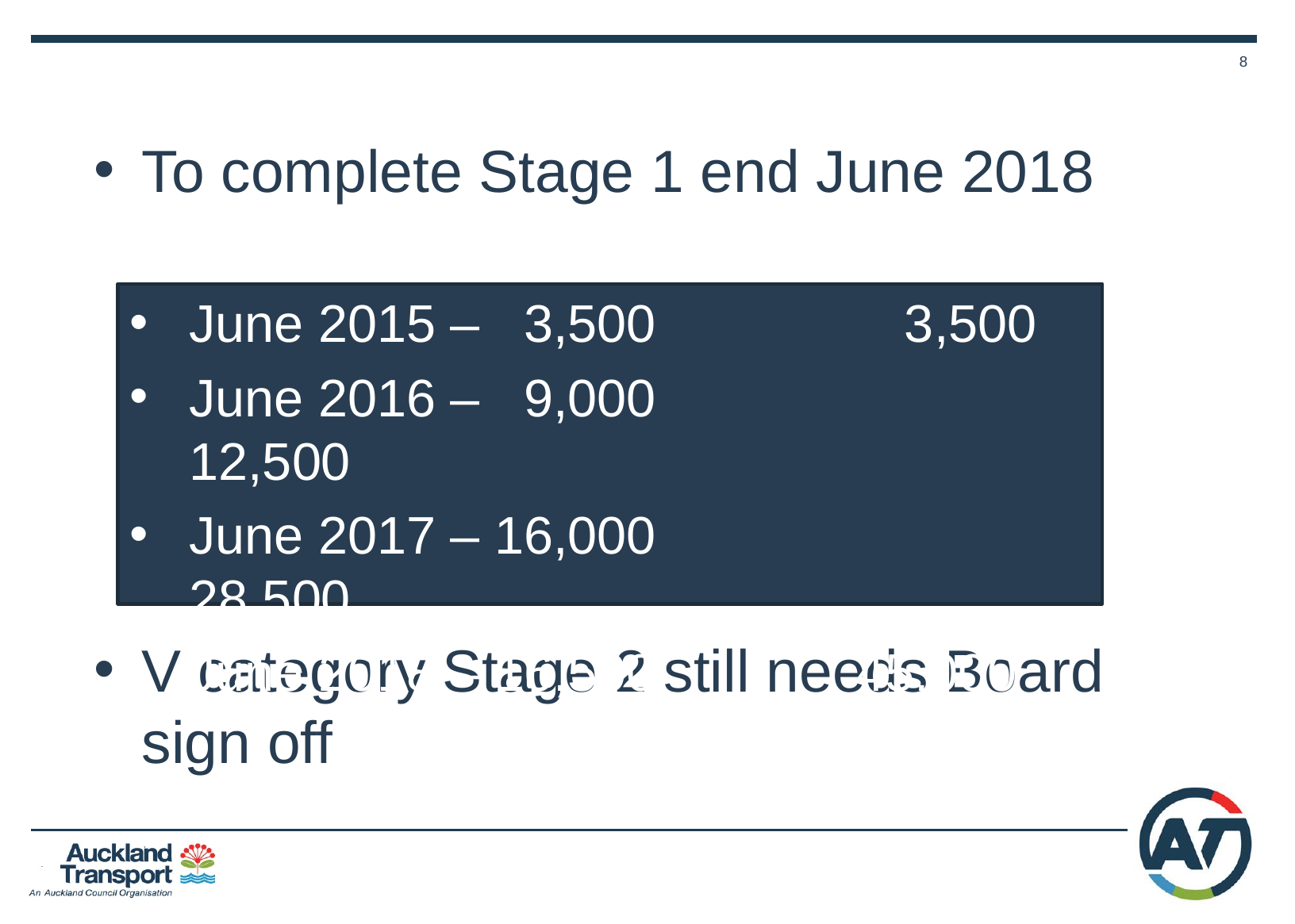

To complete Stage 1 end June 2018

V category Stage 2 still needs Board sign off

June 2015 –   3,500                 3,500
June 2016 –   9,000			    12,500
June 2017 – 16,000			    28,500
June 2018 – 16,500	             45,000